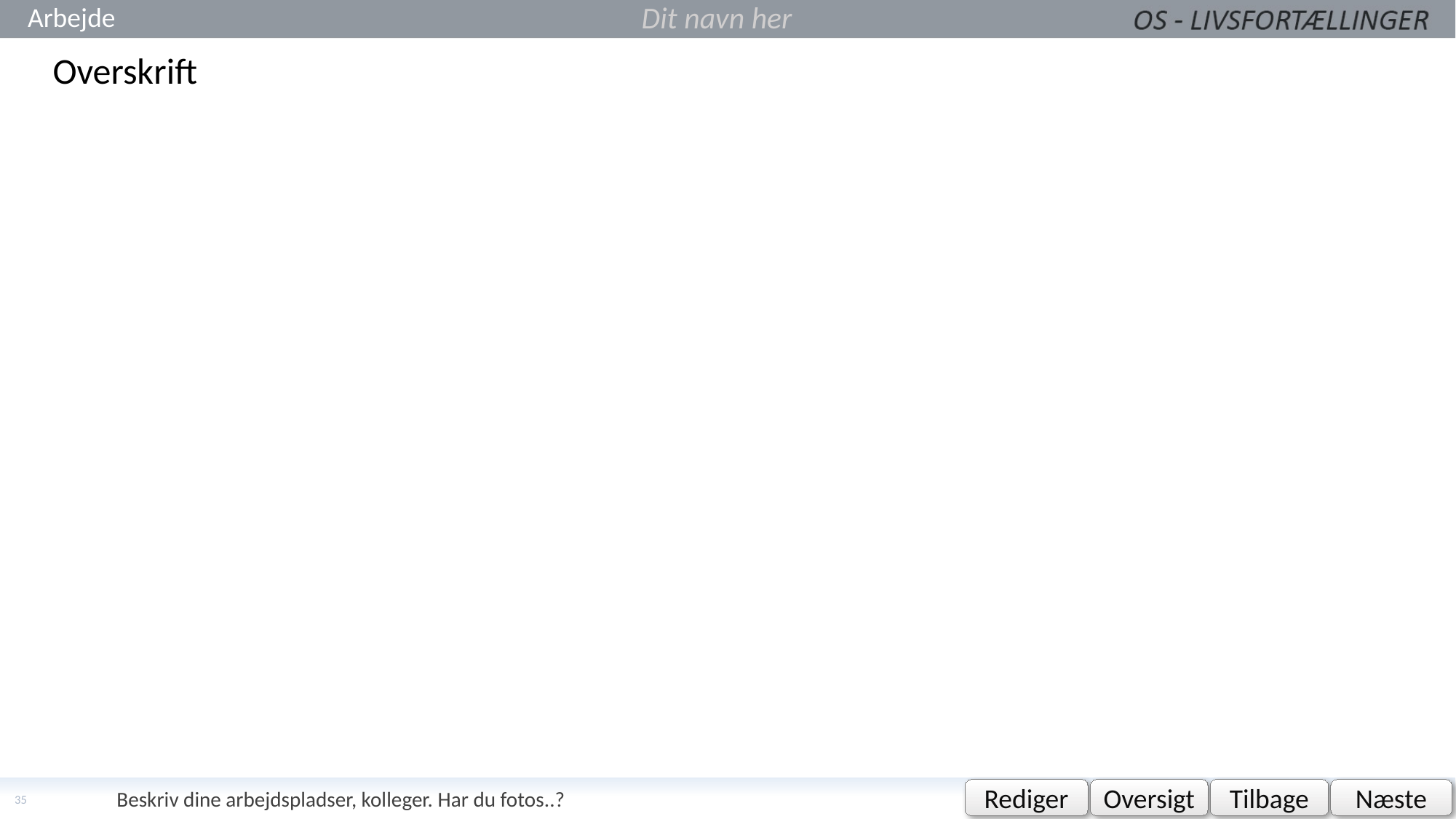

Hører til oversigtshjulet – slet ikke
Dit navn her
# Arbejde
Overskrift

Beskriv dine arbejdspladser, kolleger. Har du fotos..?

35